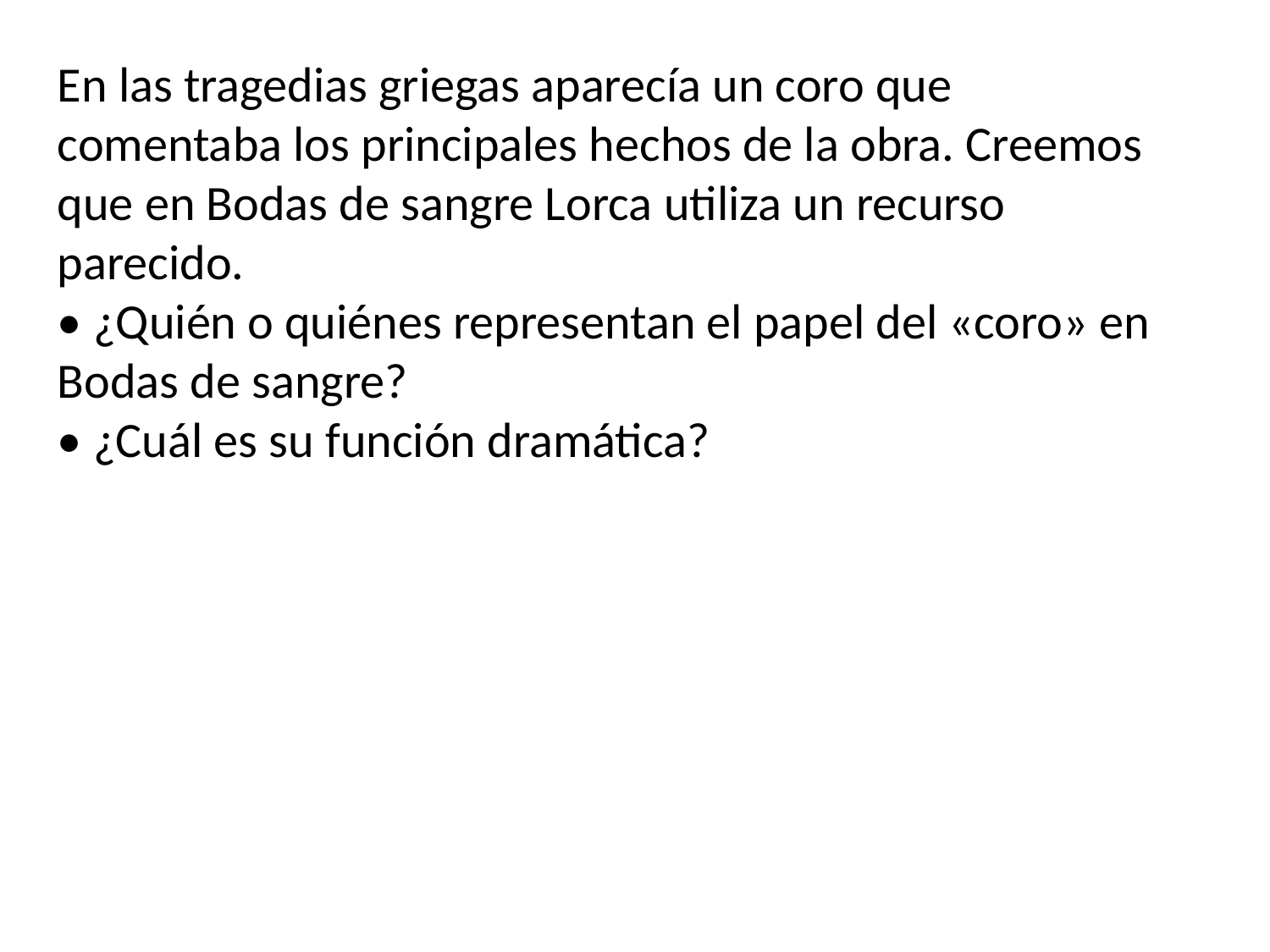

En las tragedias griegas aparecía un coro que comentaba los principales hechos de la obra. Creemos
que en Bodas de sangre Lorca utiliza un recurso parecido.
• ¿Quién o quiénes representan el papel del «coro» en Bodas de sangre?
• ¿Cuál es su función dramática?